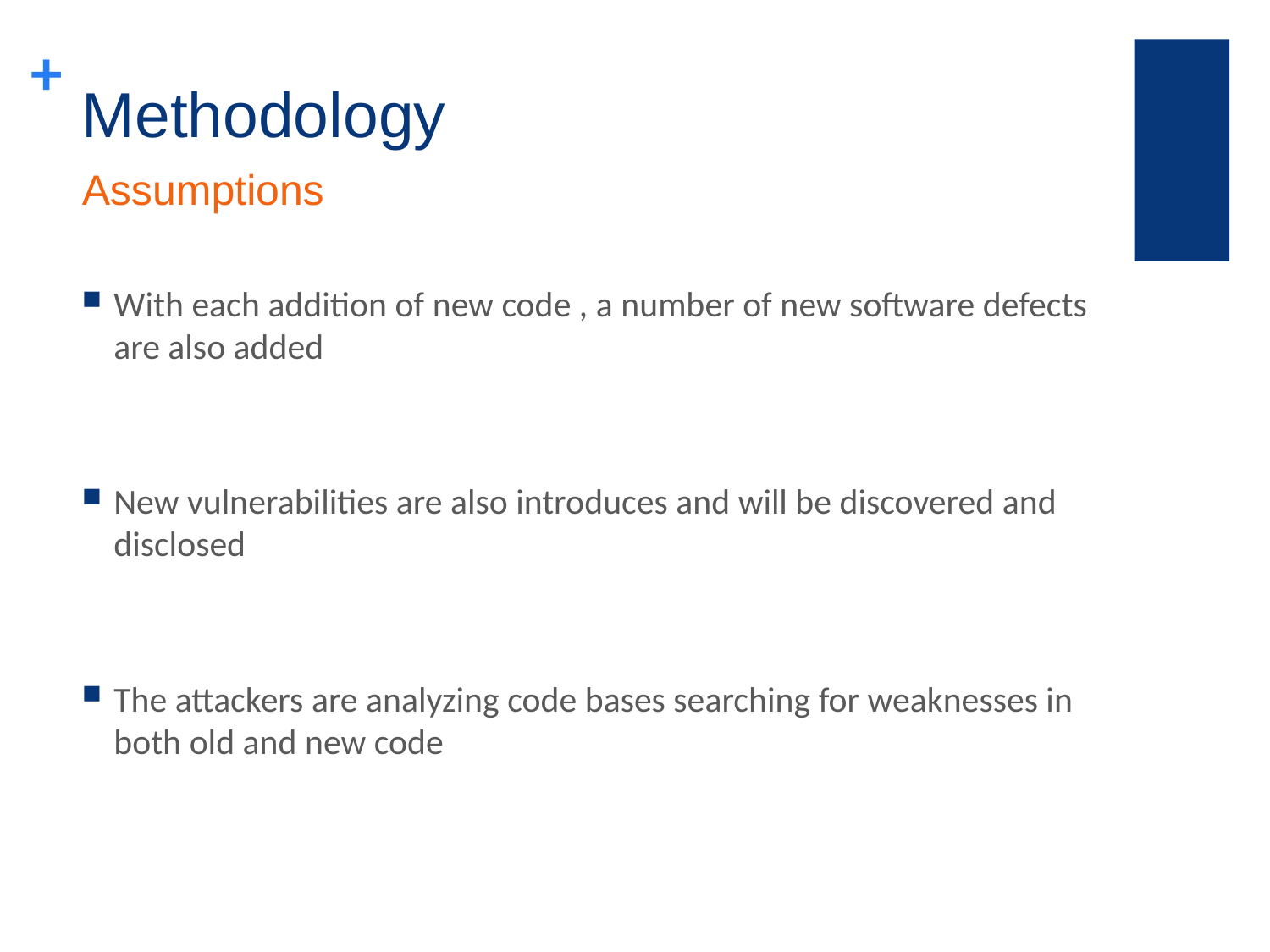

# Methodology
Assumptions
With each addition of new code , a number of new software defects are also added

New vulnerabilities are also introduces and will be discovered and disclosed

The attackers are analyzing code bases searching for weaknesses in both old and new code